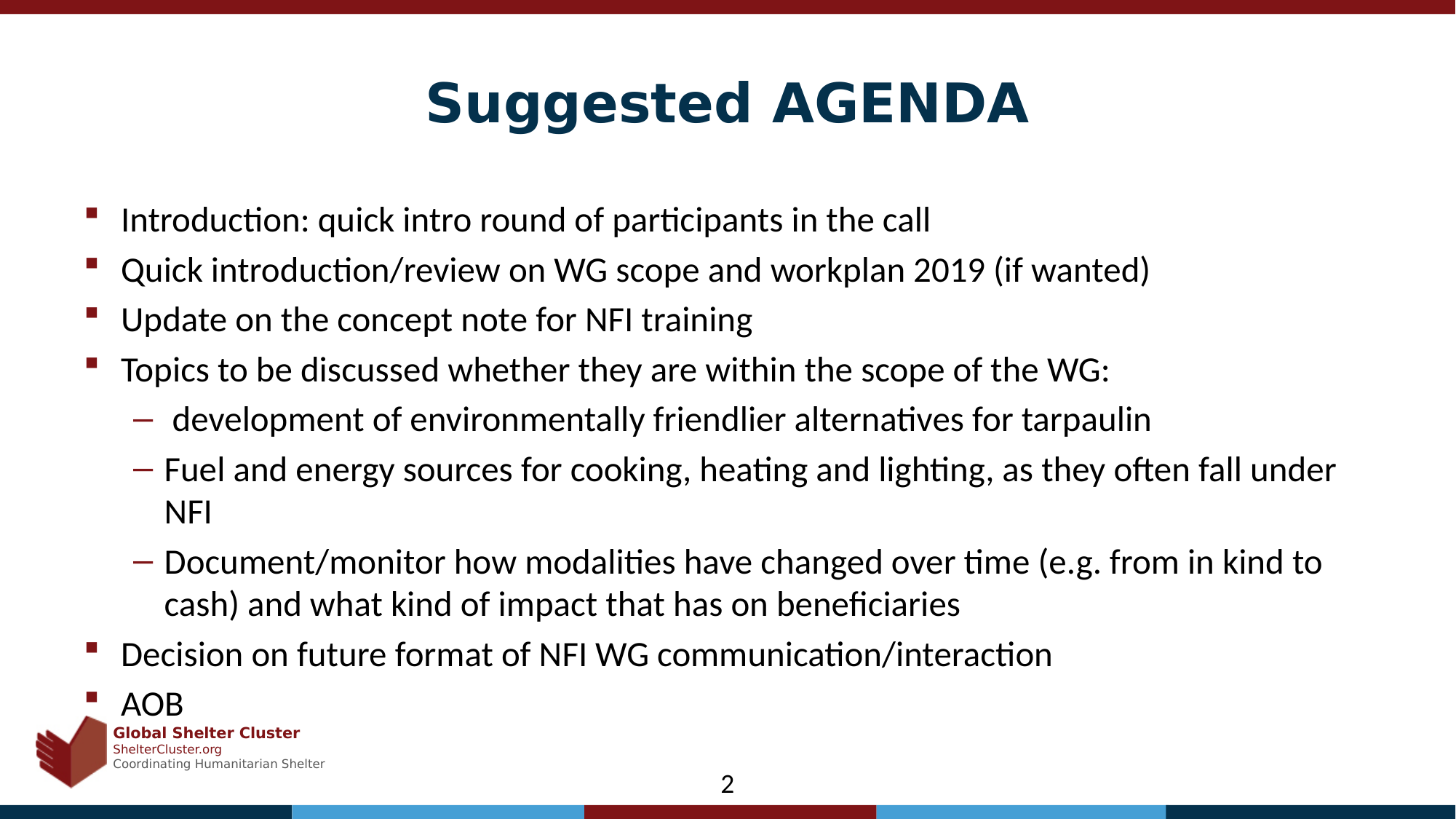

# Suggested AGENDA
Introduction: quick intro round of participants in the call
Quick introduction/review on WG scope and workplan 2019 (if wanted)
Update on the concept note for NFI training
Topics to be discussed whether they are within the scope of the WG:
 development of environmentally friendlier alternatives for tarpaulin
Fuel and energy sources for cooking, heating and lighting, as they often fall under NFI
Document/monitor how modalities have changed over time (e.g. from in kind to cash) and what kind of impact that has on beneficiaries
Decision on future format of NFI WG communication/interaction
AOB

2